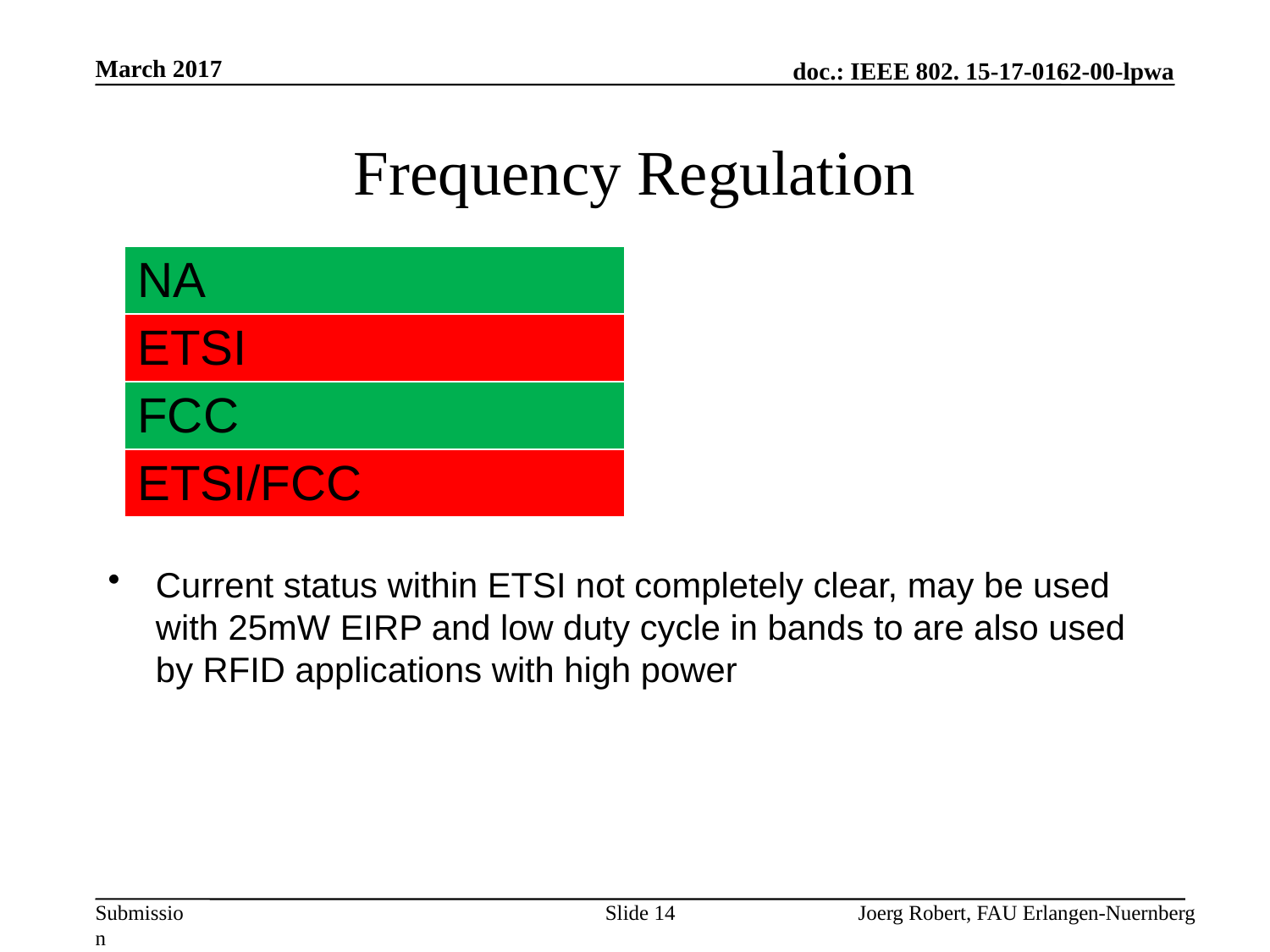

March 2017
# Frequency Regulation
| NA |
| --- |
| ETSI |
| FCC |
| ETSI/FCC |
Current status within ETSI not completely clear, may be used with 25mW EIRP and low duty cycle in bands to are also used by RFID applications with high power
Slide 14
Joerg Robert, FAU Erlangen-Nuernberg